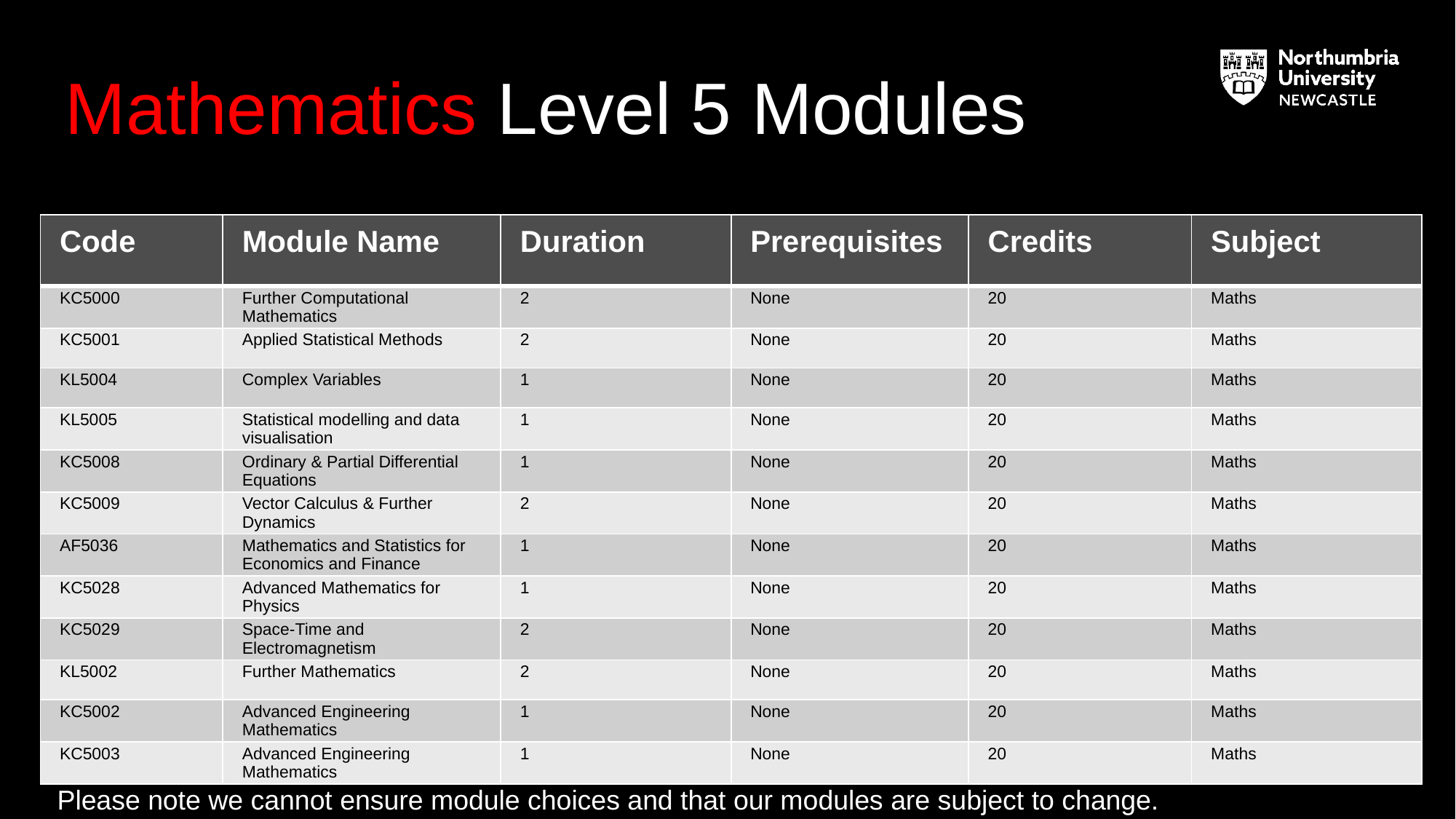

# Mathematics Level 5 Modules
| Code | Module Name | Duration | Prerequisites | Credits | Subject |
| --- | --- | --- | --- | --- | --- |
| KC5000 | Further Computational Mathematics | 2 | None | 20 | Maths |
| KC5001 | Applied Statistical Methods | 2 | None | 20 | Maths |
| KL5004 | Complex Variables | 1 | None | 20 | Maths |
| KL5005 | Statistical modelling and data visualisation | 1 | None | 20 | Maths |
| KC5008 | Ordinary & Partial Differential Equations | 1 | None | 20 | Maths |
| KC5009 | Vector Calculus & Further Dynamics | 2 | None | 20 | Maths |
| AF5036 | Mathematics and Statistics for Economics and Finance | 1 | None | 20 | Maths |
| KC5028 | Advanced Mathematics for Physics | 1 | None | 20 | Maths |
| KC5029 | Space-Time and Electromagnetism | 2 | None | 20 | Maths |
| KL5002 | Further Mathematics | 2 | None | 20 | Maths |
| KC5002 | Advanced Engineering Mathematics | 1 | None | 20 | Maths |
| KC5003 | Advanced Engineering Mathematics | 1 | None | 20 | Maths |
Please note we cannot ensure module choices and that our modules are subject to change.